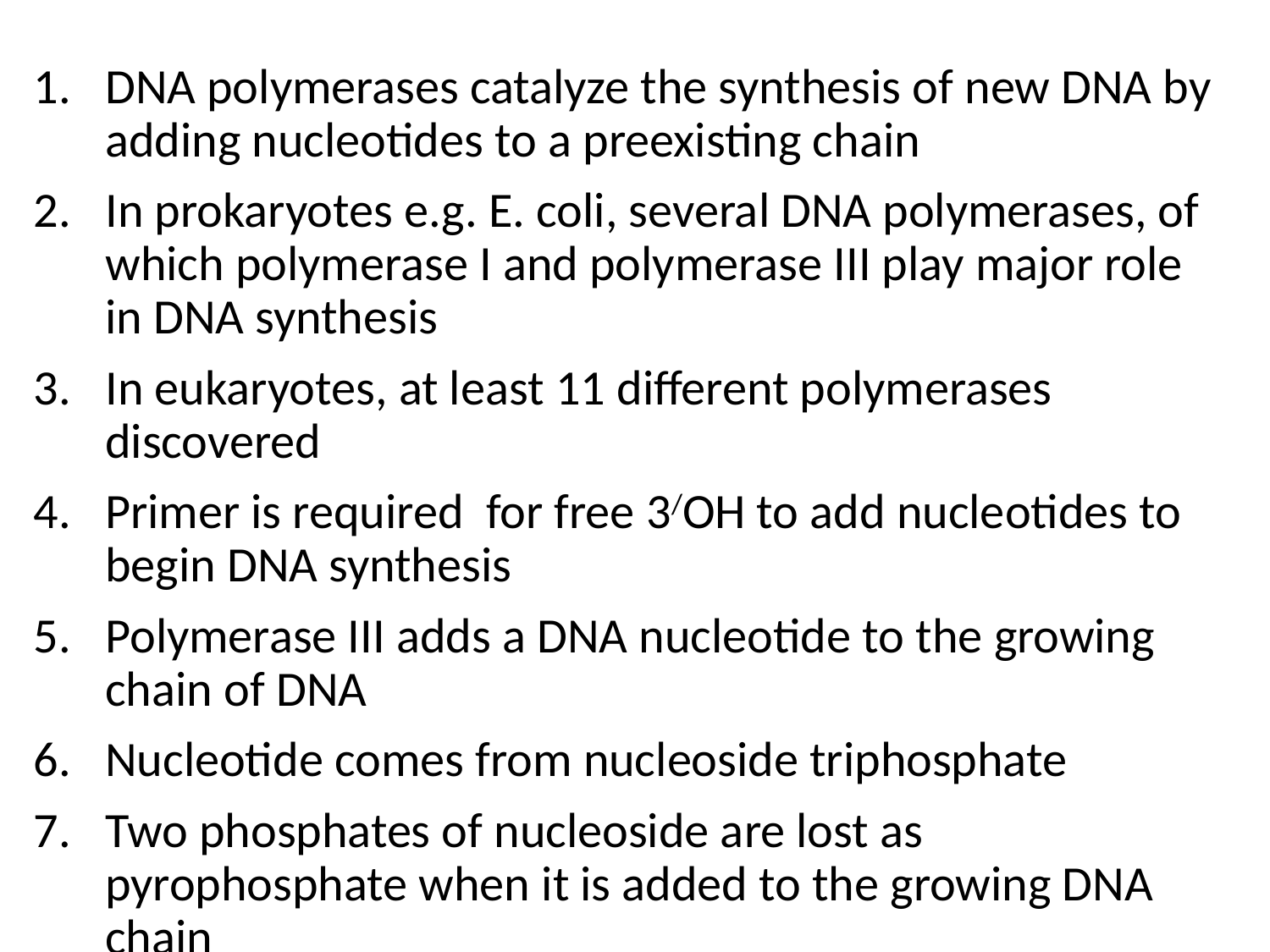

DNA polymerases catalyze the synthesis of new DNA by adding nucleotides to a preexisting chain
In prokaryotes e.g. E. coli, several DNA polymerases, of which polymerase I and polymerase III play major role in DNA synthesis
In eukaryotes, at least 11 different polymerases discovered
Primer is required  for free 3/OH to add nucleotides to begin DNA synthesis
Polymerase III adds a DNA nucleotide to the growing chain of DNA
Nucleotide comes from nucleoside triphosphate
Two phosphates of nucleoside are lost as pyrophosphate when it is added to the growing DNA chain